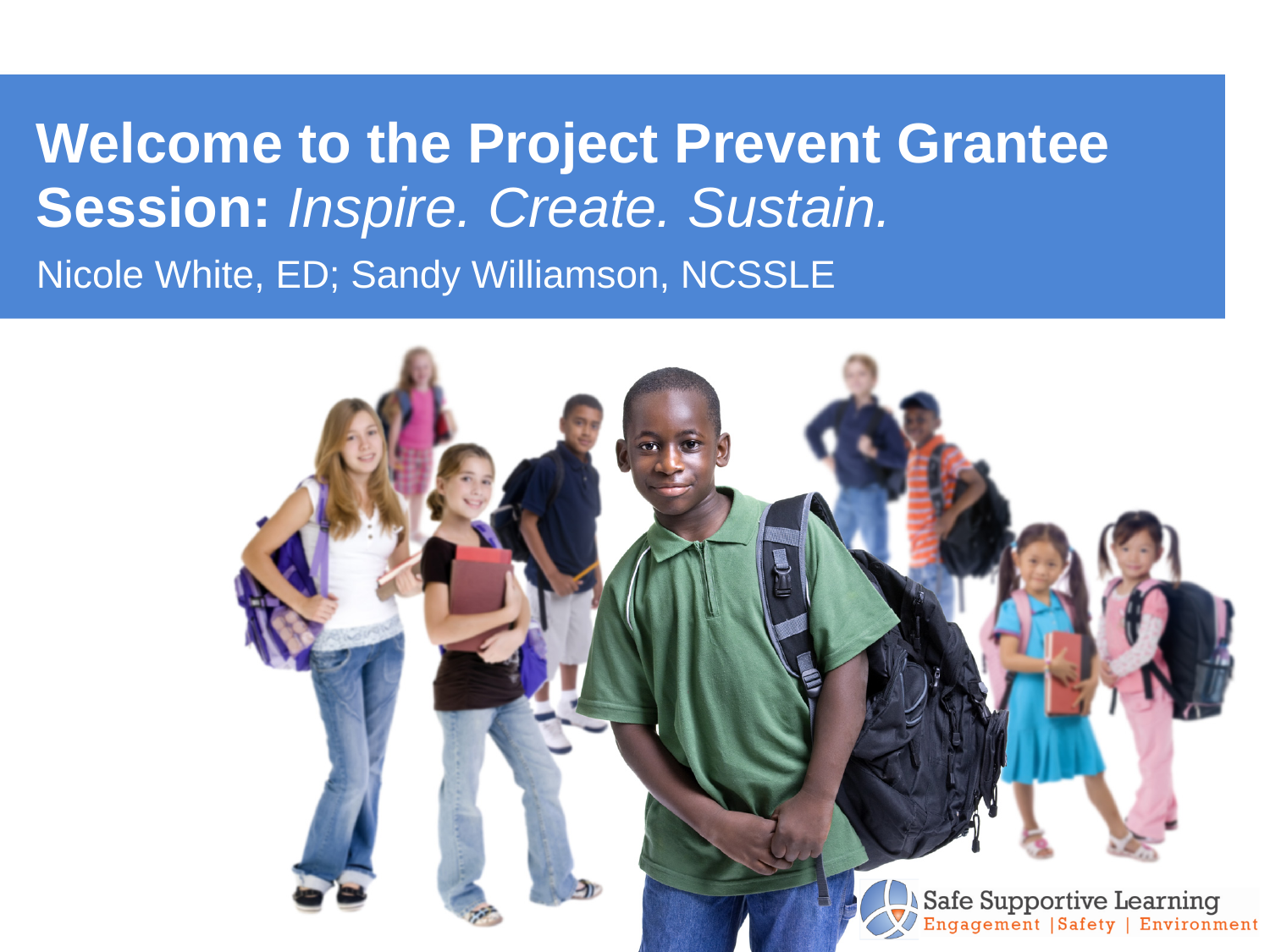

# Welcome to the Project Prevent Grantee Session: Inspire. Create. Sustain.
Nicole White, ED; Sandy Williamson, NCSSLE